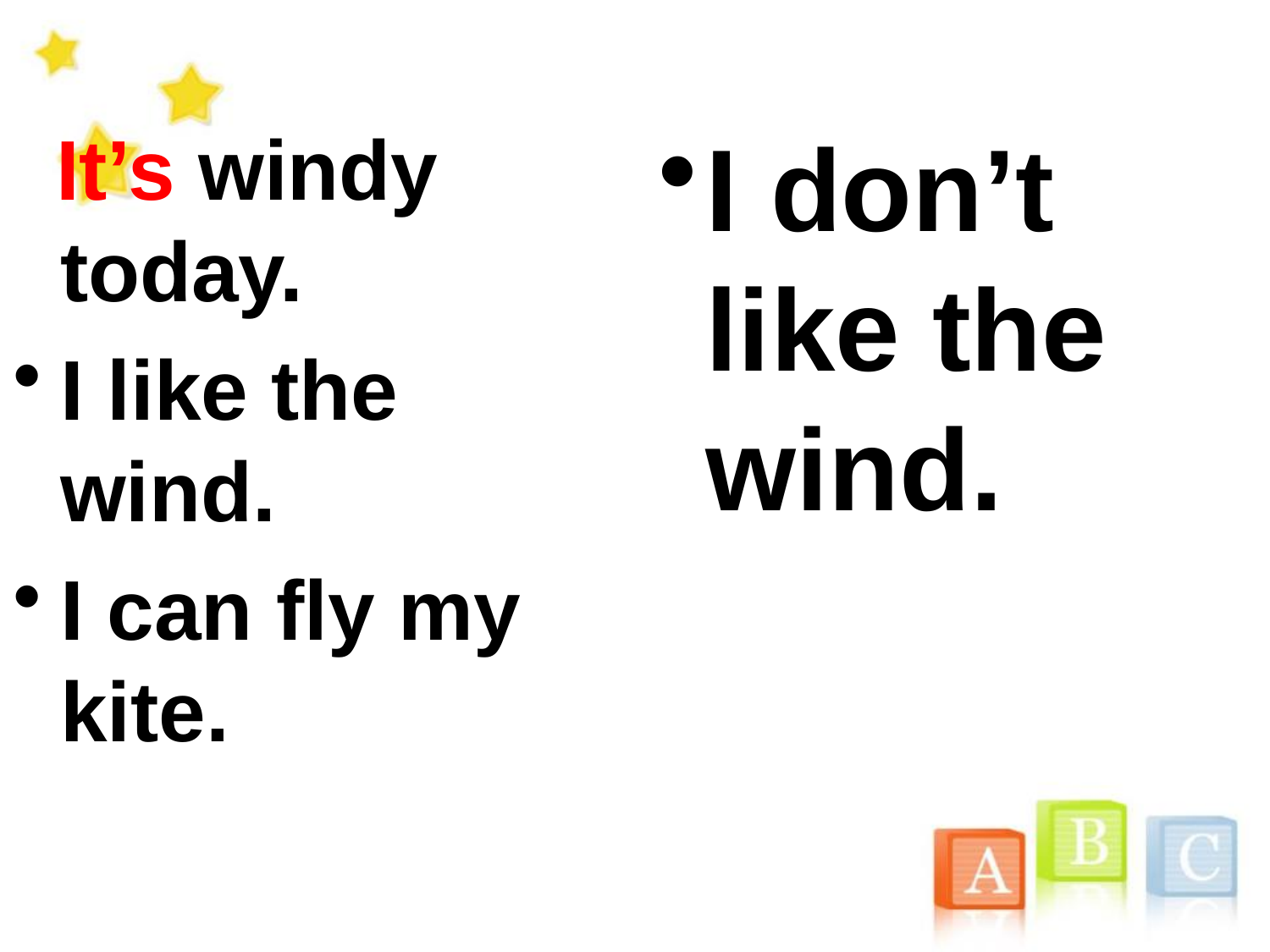

It’s windy today.
I like the wind.
I can fly my kite.

I don’t like the wind.